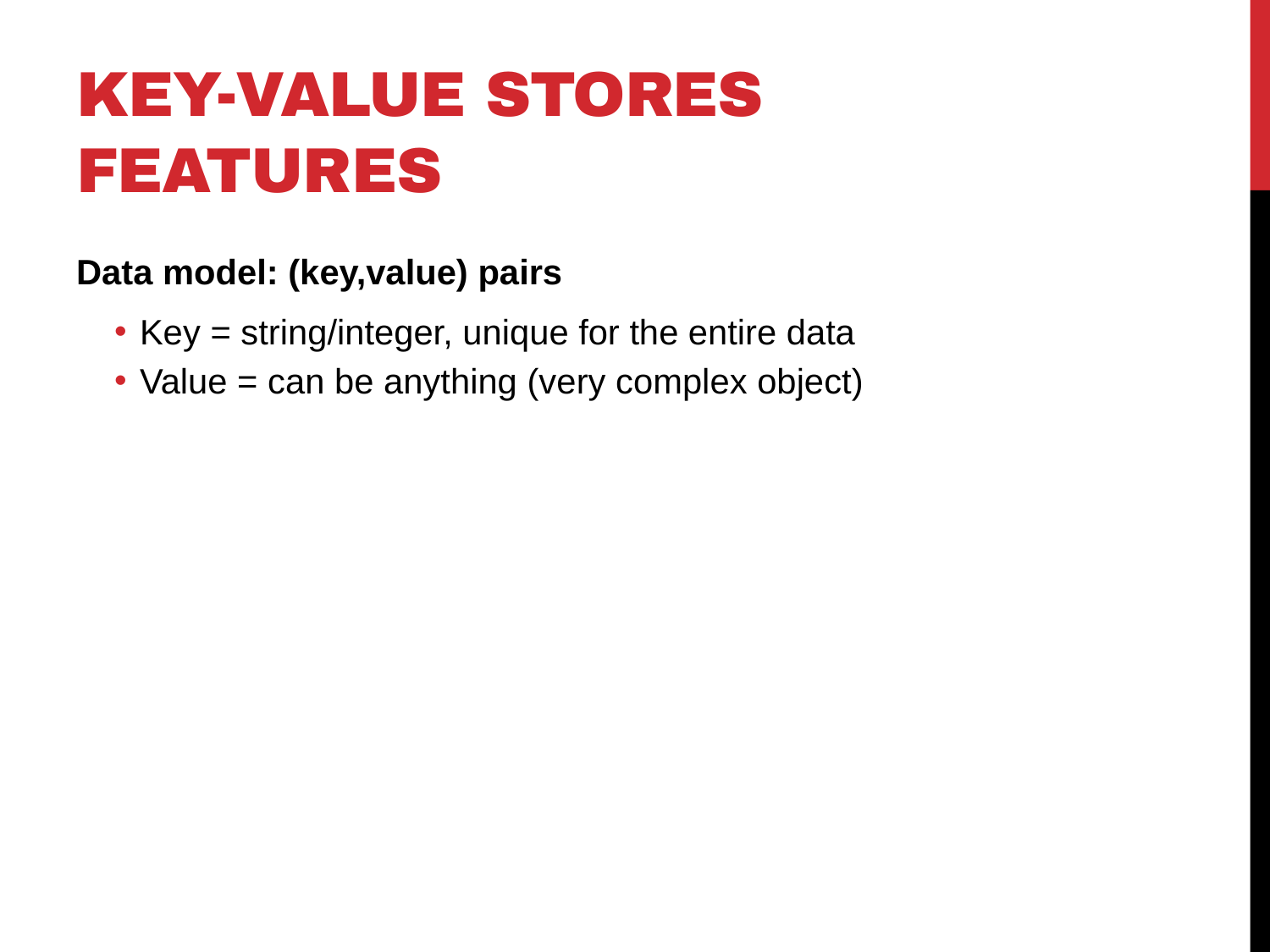

# Key-Value Stores Features
Data model: (key,value) pairs
Key = string/integer, unique for the entire data
Value = can be anything (very complex object)